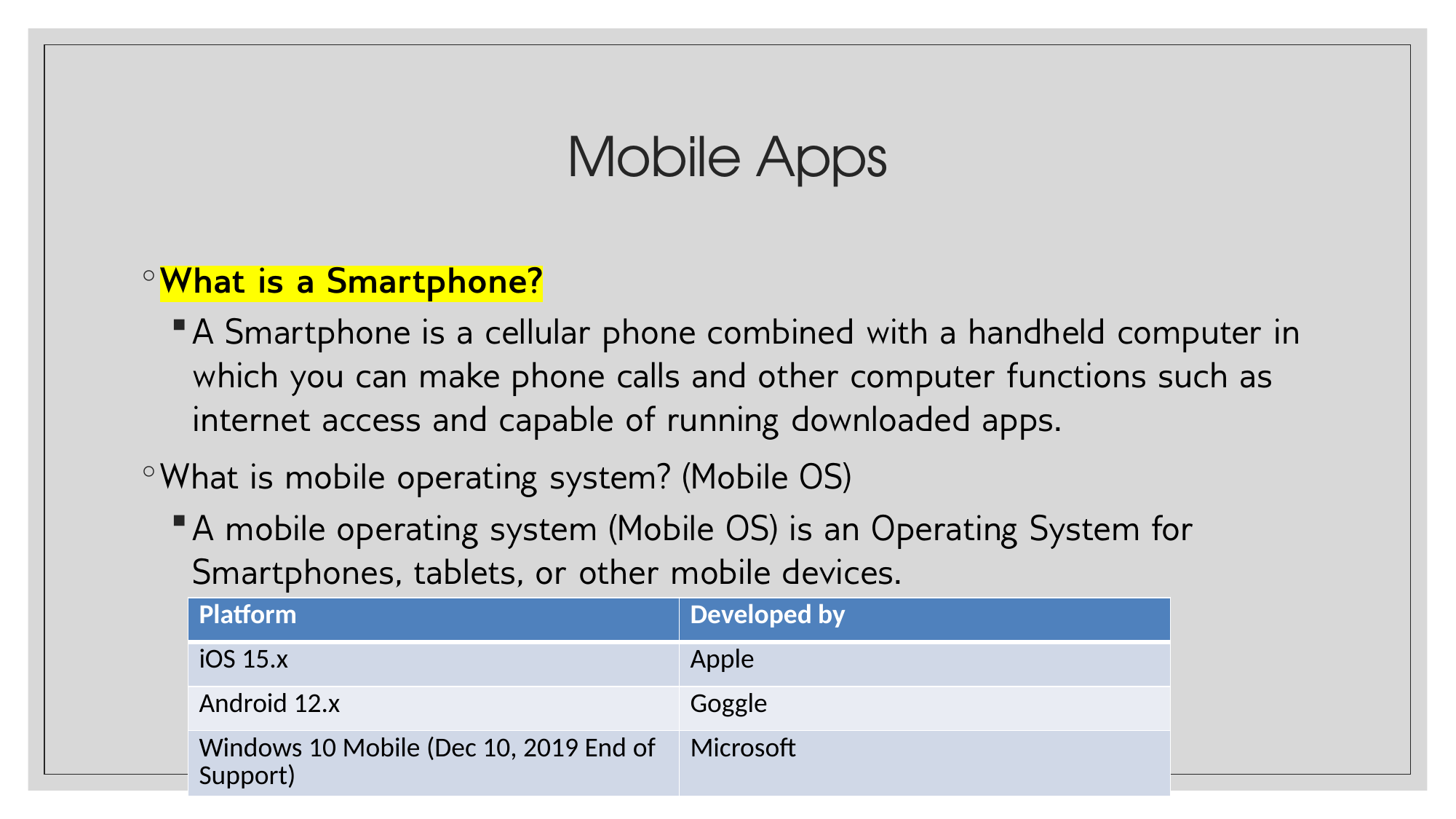

# Mobile Apps
What is a Smartphone?
A Smartphone is a cellular phone combined with a handheld computer in which you can make phone calls and other computer functions such as internet access and capable of running downloaded apps.
What is mobile operating system? (Mobile OS)
A mobile operating system (Mobile OS) is an Operating System for Smartphones, tablets, or other mobile devices.

| Platform | Developed by |
| --- | --- |
| iOS 15.x | Apple |
| Android 12.x | Goggle |
| Windows 10 Mobile (Dec 10, 2019 End of Support) | Microsoft |